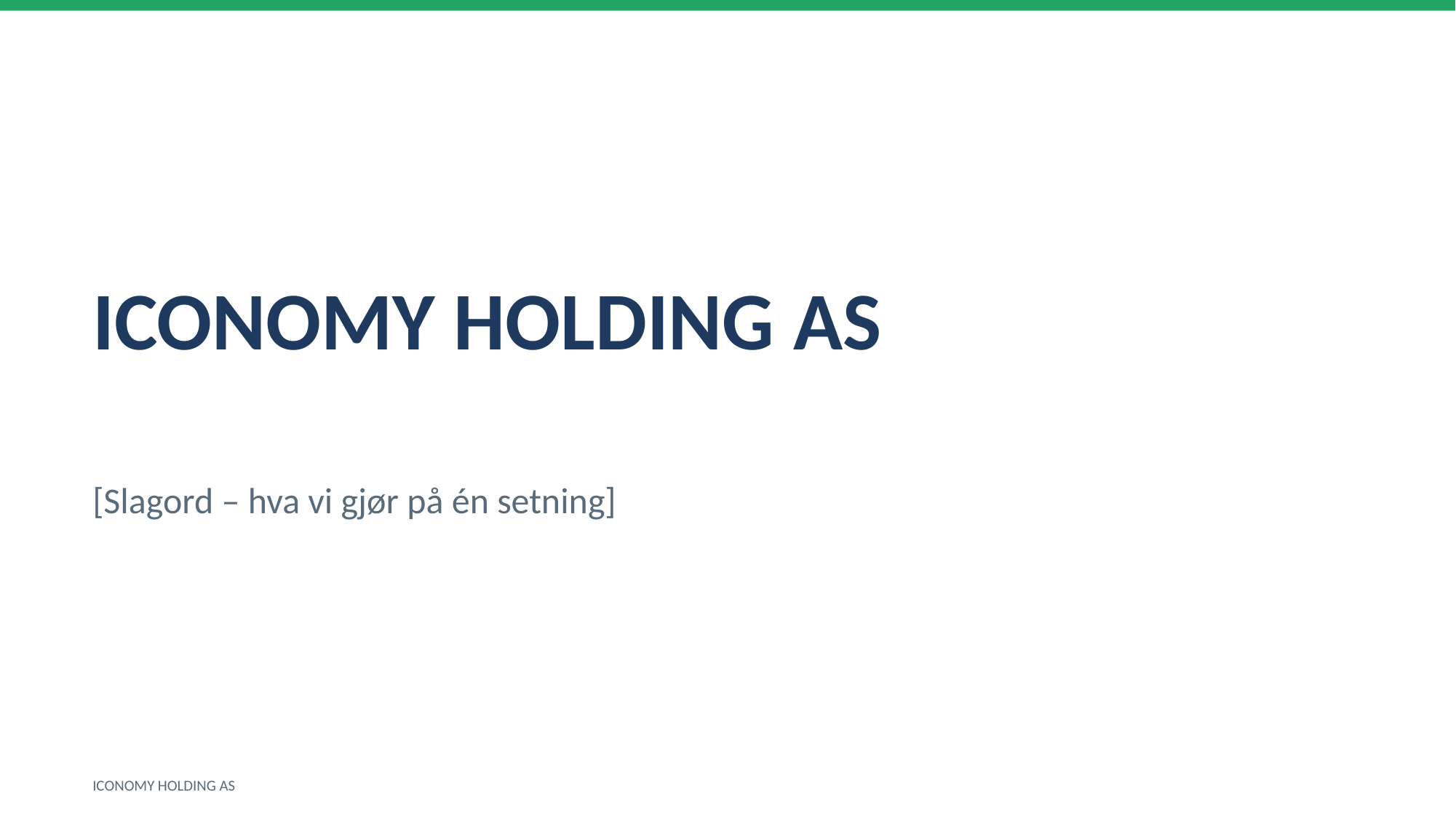

ICONOMY HOLDING AS
[Slagord – hva vi gjør på én setning]
ICONOMY HOLDING AS